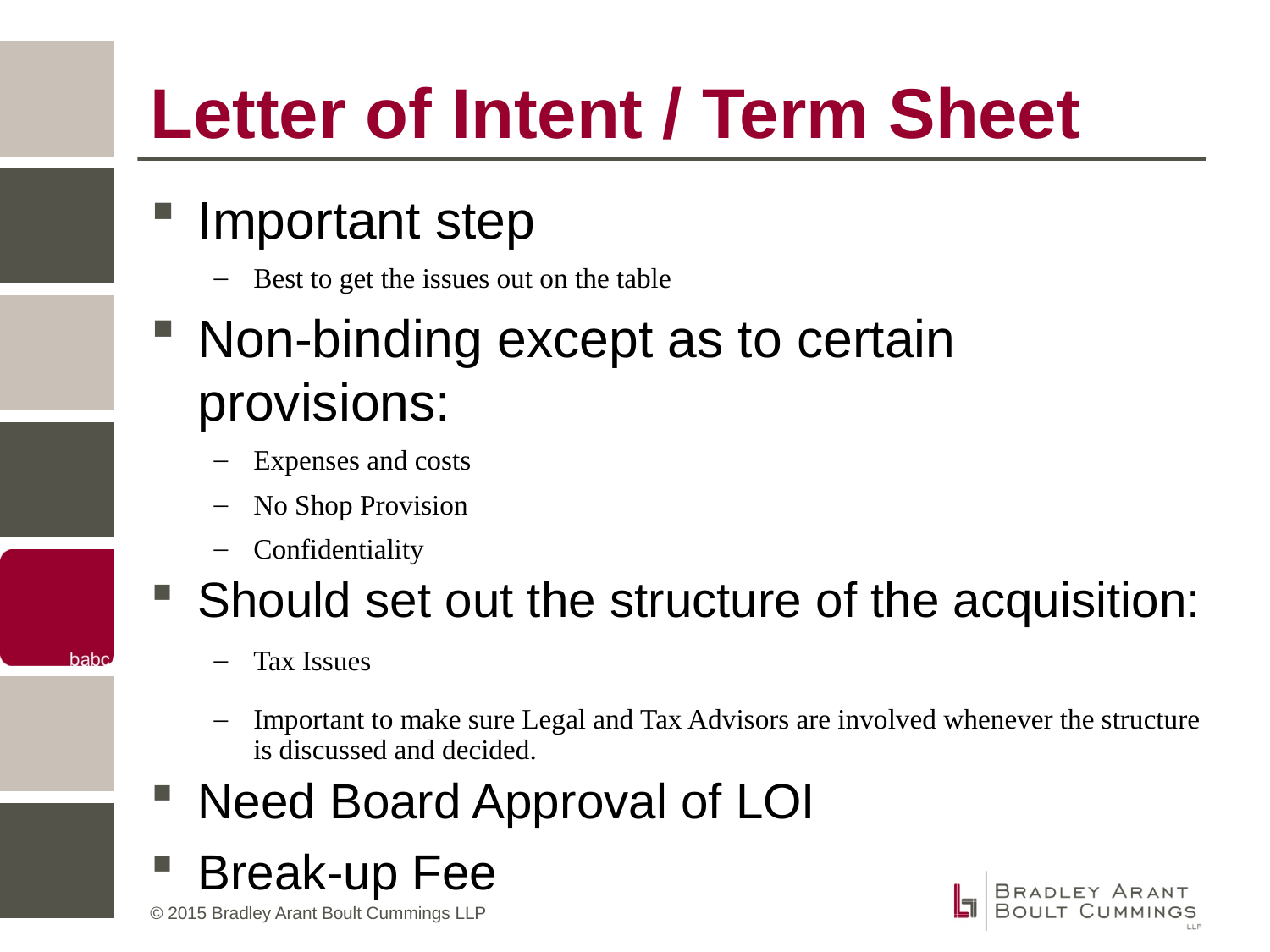

# Letter of Intent / Term Sheet
Important step
Best to get the issues out on the table
Non-binding except as to certain provisions:
Expenses and costs
No Shop Provision
Confidentiality
Should set out the structure of the acquisition:
Tax Issues
Important to make sure Legal and Tax Advisors are involved whenever the structure is discussed and decided.
Need Board Approval of LOI
Break-up Fee